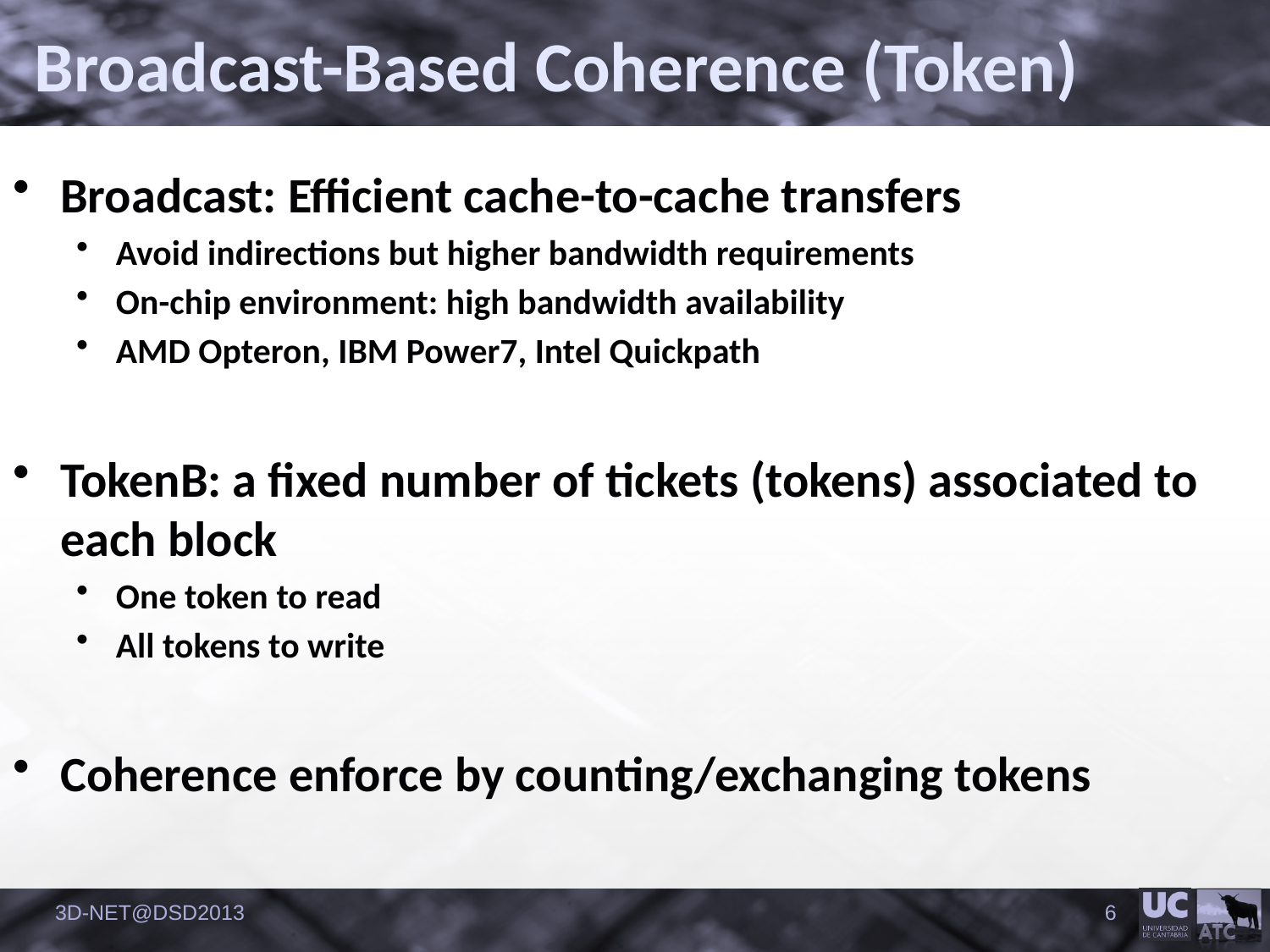

Broadcast-Based Coherence (Token)
Broadcast: Efficient cache-to-cache transfers
Avoid indirections but higher bandwidth requirements
On-chip environment: high bandwidth availability
AMD Opteron, IBM Power7, Intel Quickpath

TokenB: a fixed number of tickets (tokens) associated to each block
One token to read
All tokens to write

Coherence enforce by counting/exchanging tokens

3D-NET@DSD2013
6